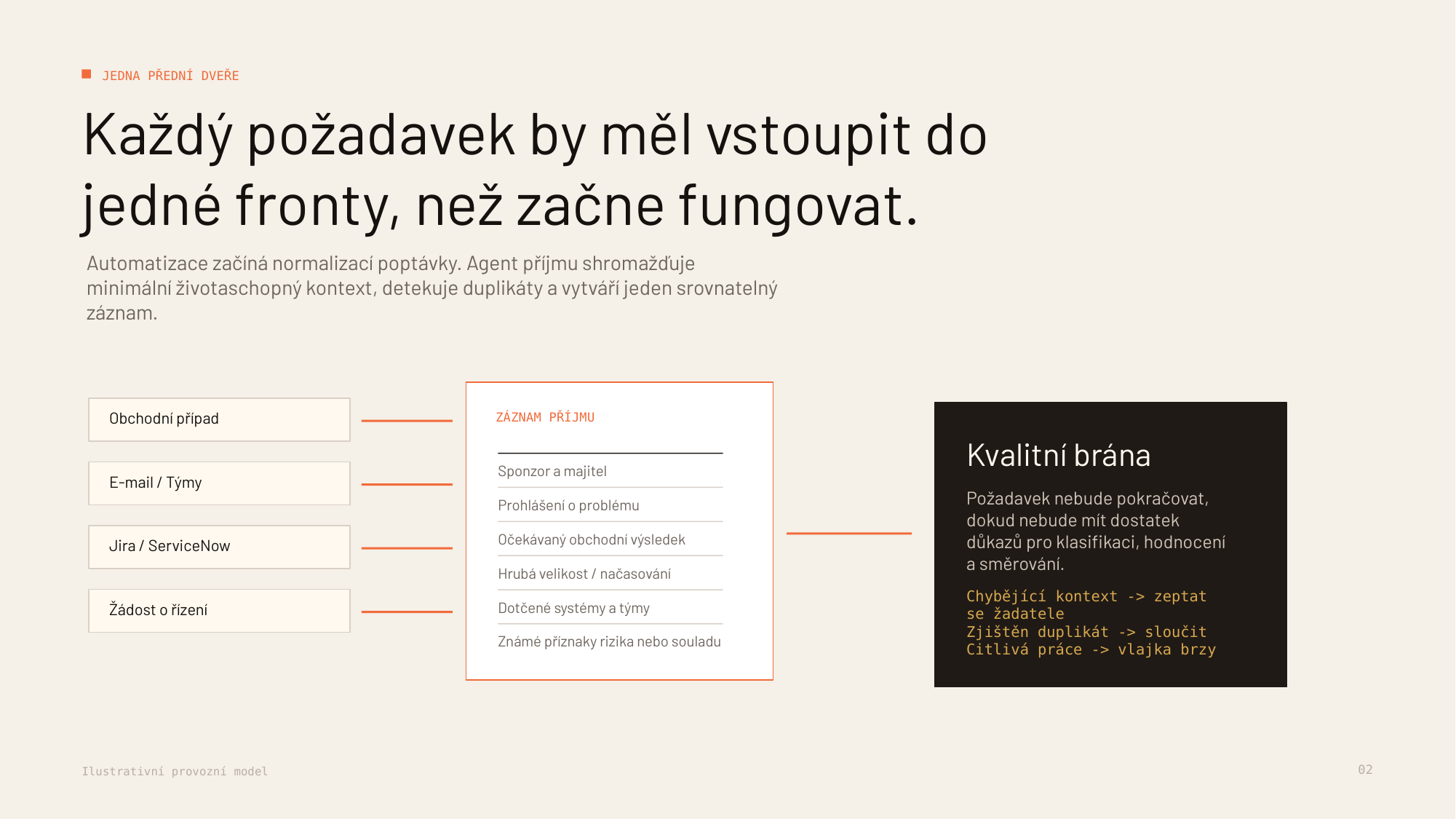

JEDNA PŘEDNÍ DVEŘE

Každý požadavek by měl vstoupit do jedné fronty, než začne fungovat.
Automatizace začíná normalizací poptávky. Agent příjmu shromažďuje minimální životaschopný kontext, detekuje duplikáty a vytváří jeden srovnatelný záznam.

Obchodní případ
ZÁZNAM PŘÍJMU

Kvalitní brána

Sponzor a majitel
E-mail / Týmy

Požadavek nebude pokračovat, dokud nebude mít dostatek důkazů pro klasifikaci, hodnocení a směrování.
Prohlášení o problému

Očekávaný obchodní výsledek

Jira / ServiceNow

Hrubá velikost / načasování
Chybějící kontext -> zeptat se žadatele
Zjištěn duplikát -> sloučit
Citlivá práce -> vlajka brzy

Dotčené systémy a týmy
Žádost o řízení

Známé příznaky rizika nebo souladu
02
Ilustrativní provozní model